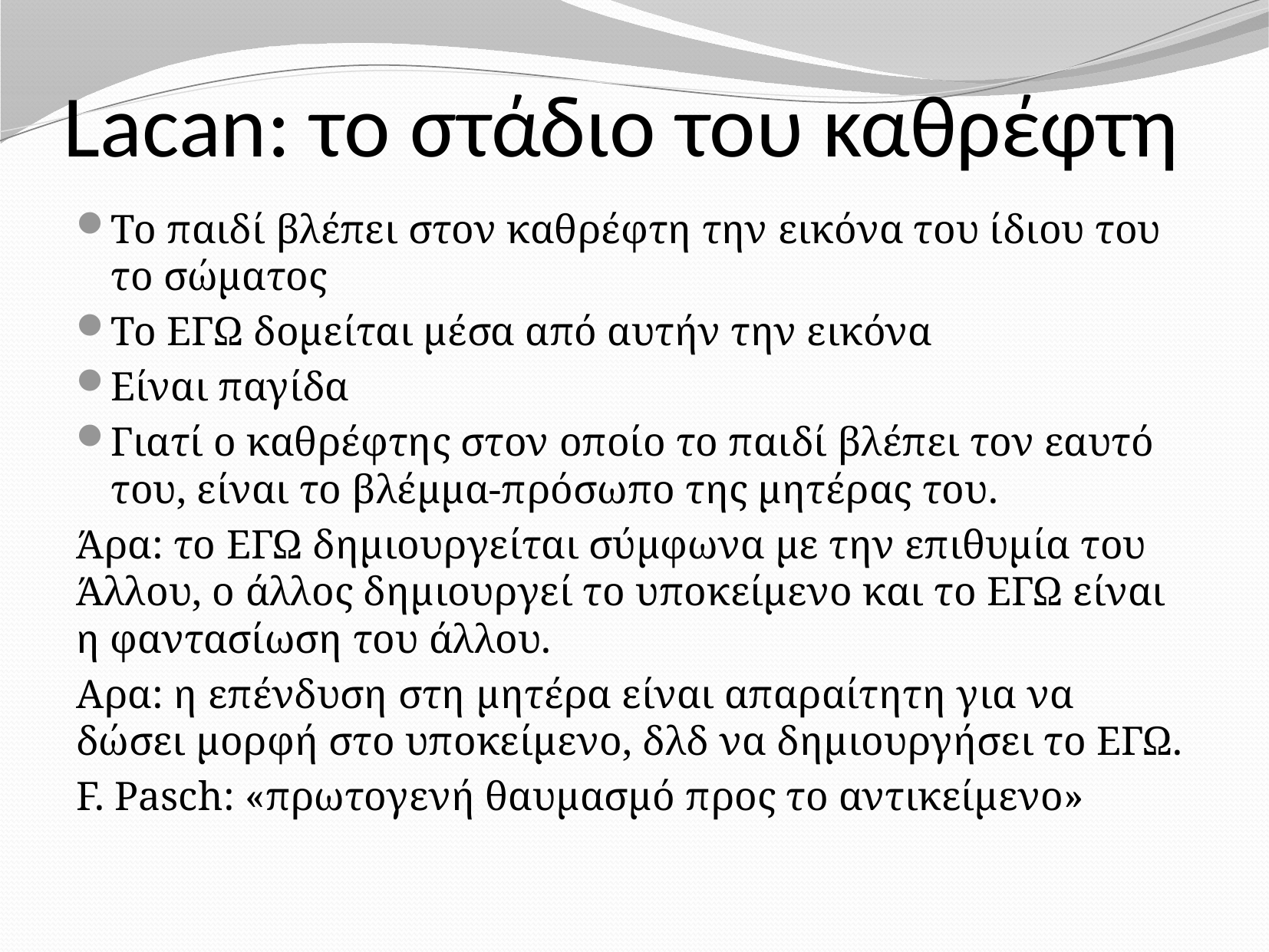

# Lacan: το στάδιο του καθρέφτη
Το παιδί βλέπει στον καθρέφτη την εικόνα του ίδιου του το σώματος
Το ΕΓΩ δομείται μέσα από αυτήν την εικόνα
Είναι παγίδα
Γιατί ο καθρέφτης στον οποίο το παιδί βλέπει τον εαυτό του, είναι το βλέμμα-πρόσωπο της μητέρας του.
Άρα: το ΕΓΩ δημιουργείται σύμφωνα με την επιθυμία του Άλλου, ο άλλος δημιουργεί το υποκείμενο και το ΕΓΩ είναι η φαντασίωση του άλλου.
Αρα: η επένδυση στη μητέρα είναι απαραίτητη για να δώσει μορφή στο υποκείμενο, δλδ να δημιουργήσει το ΕΓΩ.
F. Pasch: «πρωτογενή θαυμασμό προς το αντικείμενο»